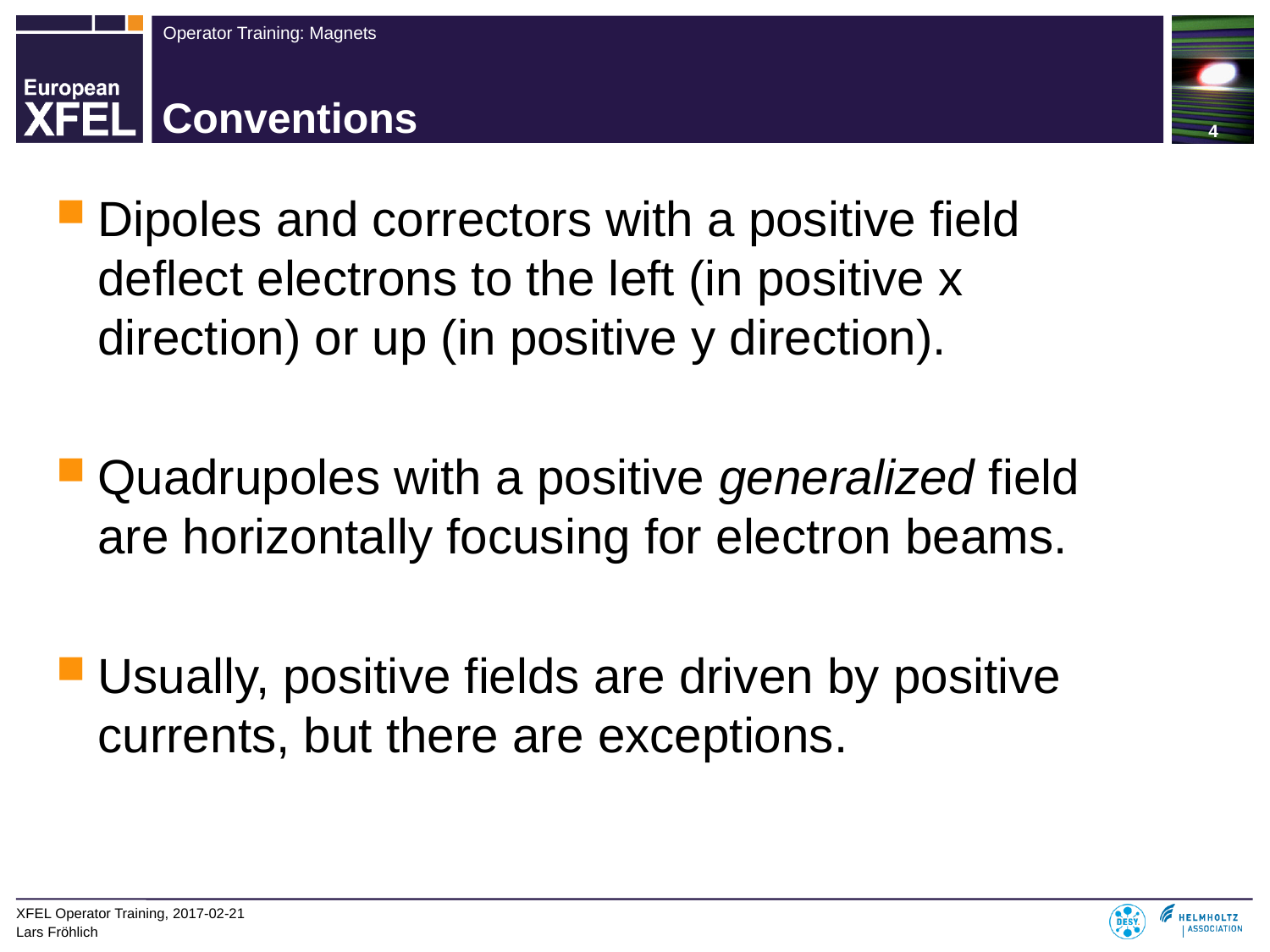

# Conventions
Dipoles and correctors with a positive field deflect electrons to the left (in positive x direction) or up (in positive y direction).

Quadrupoles with a positive generalized field are horizontally focusing for electron beams.

Usually, positive fields are driven by positive currents, but there are exceptions.